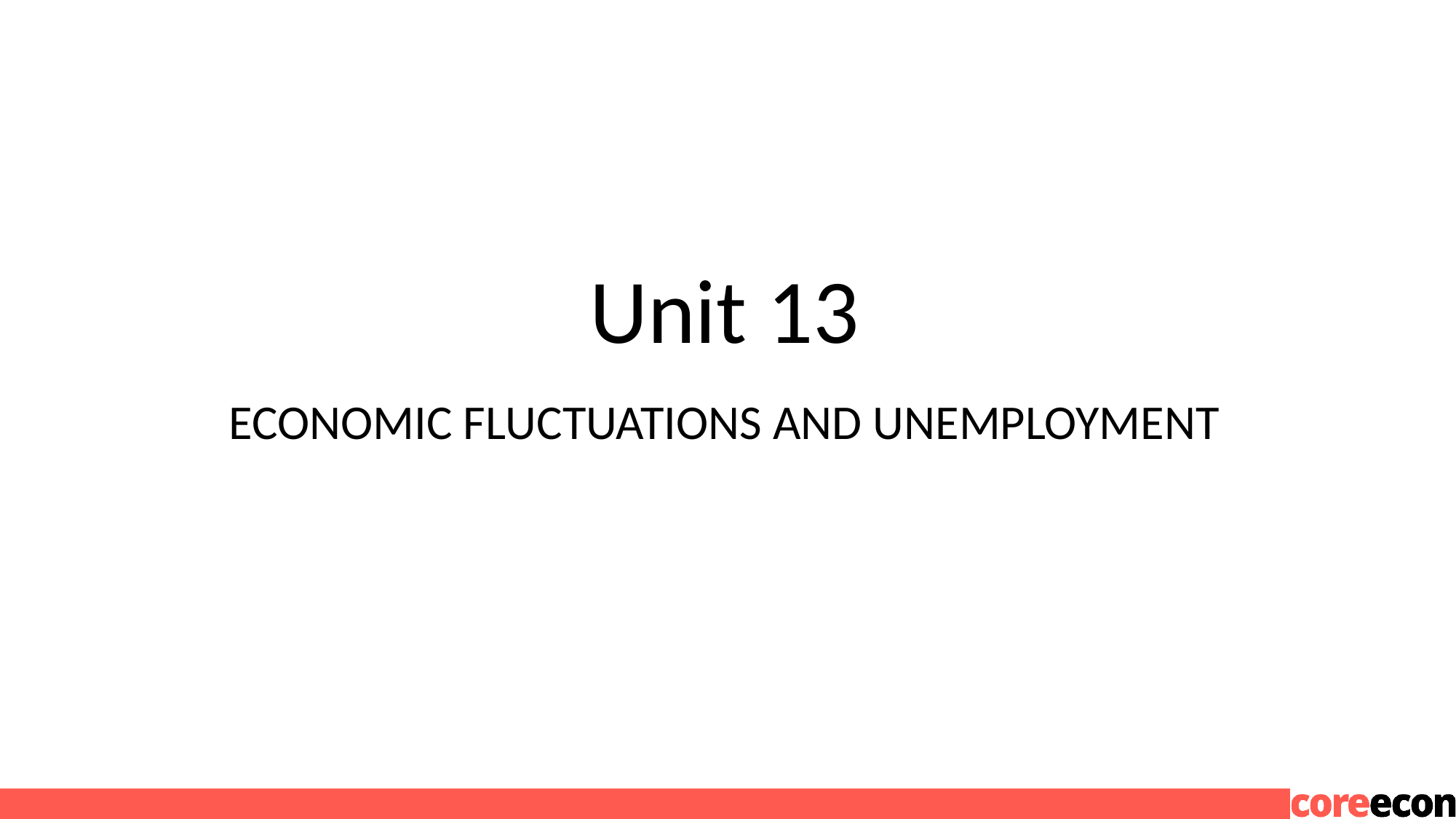

# Unit 13
ECONOMIC FLUCTUATIONS AND UNEMPLOYMENT